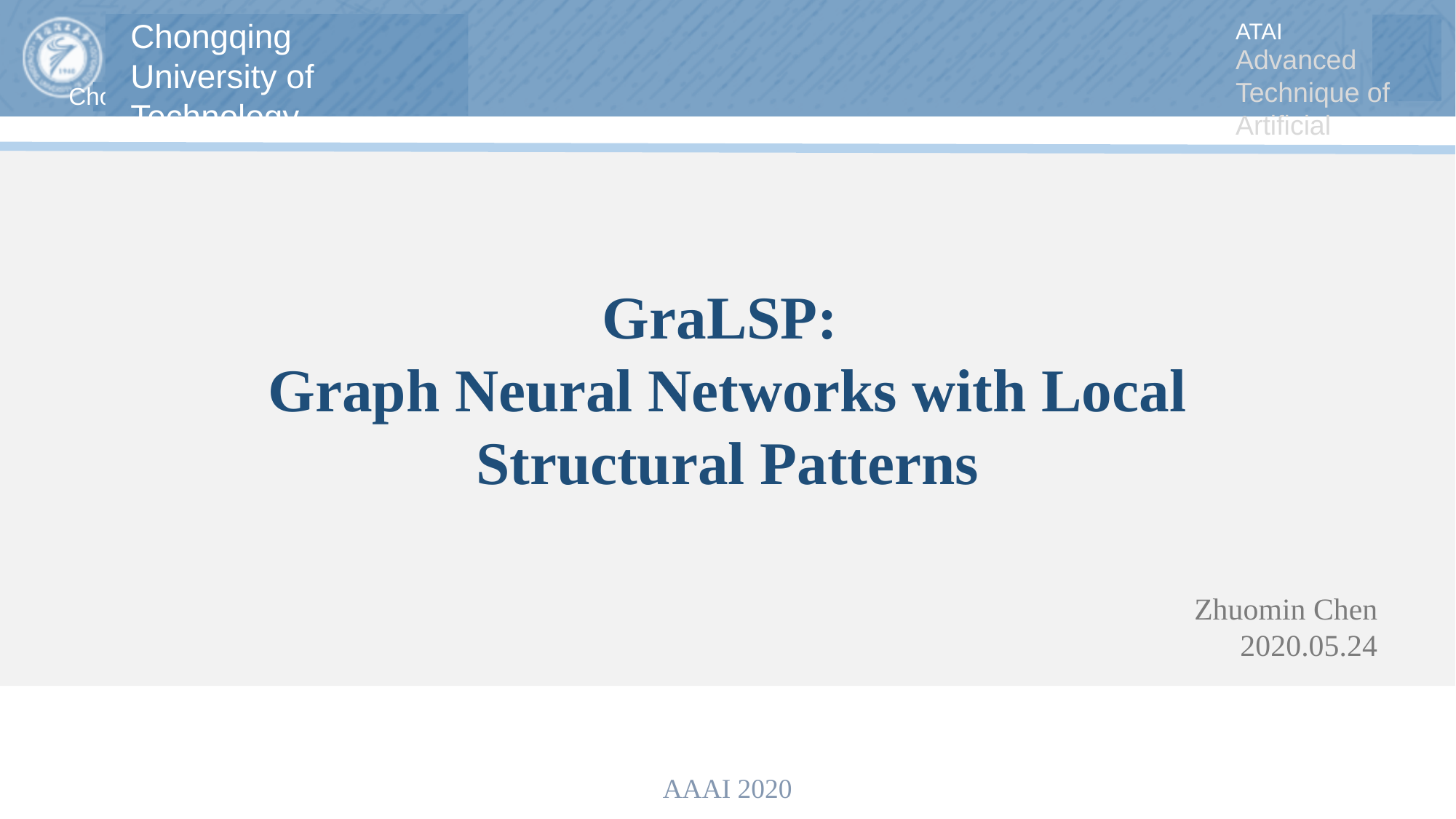

GraLSP:
Graph Neural Networks with Local Structural Patterns
Zhuomin Chen
      2020.05.24
AAAI 2020